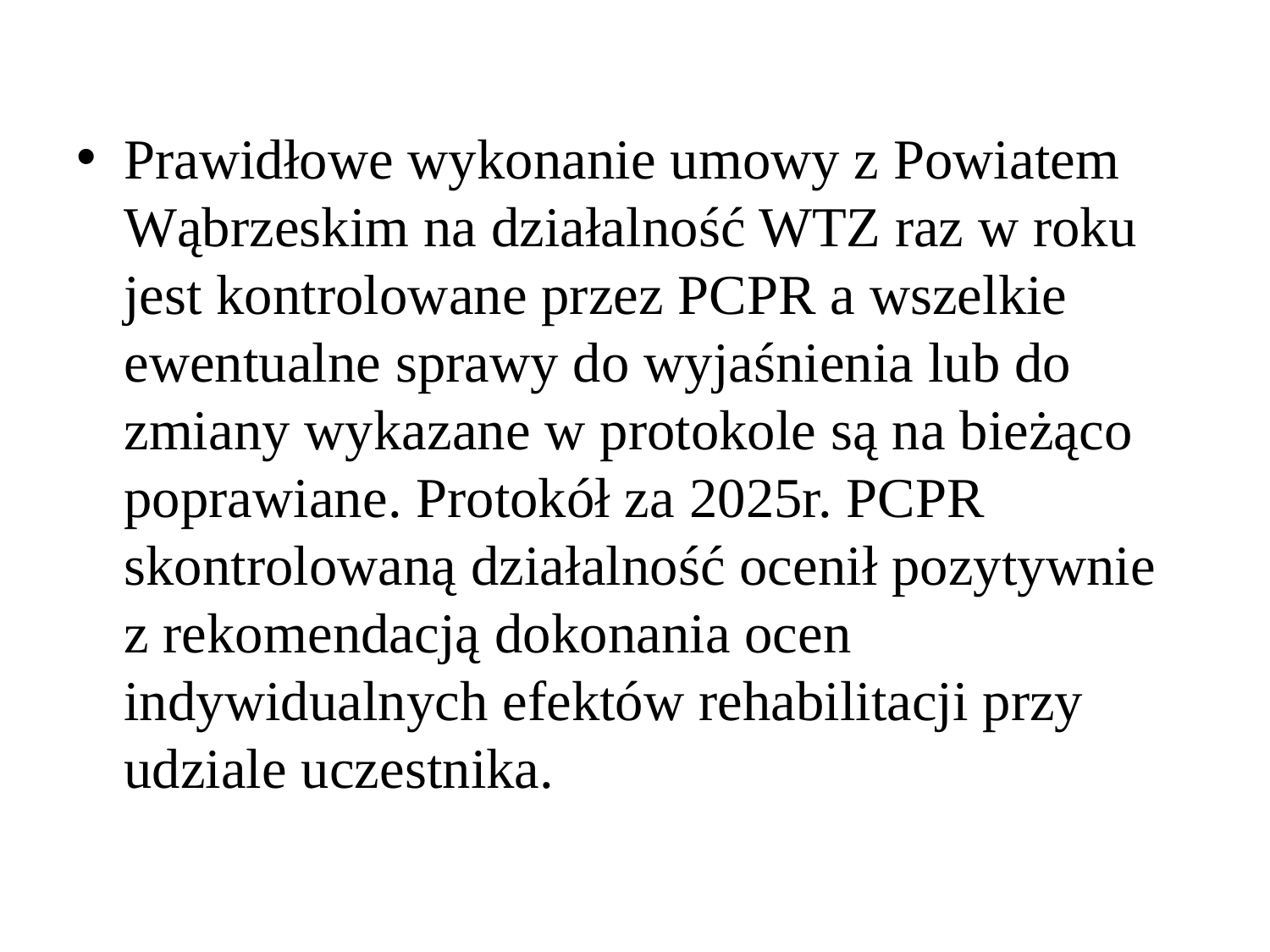

Prawidłowe wykonanie umowy z Powiatem Wąbrzeskim na działalność WTZ raz w roku jest kontrolowane przez PCPR a wszelkie  ewentualne sprawy do wyjaśnienia lub do zmiany wykazane w protokole są na bieżąco poprawiane. Protokół za 2025r. PCPR skontrolowaną działalność ocenił pozytywnie z rekomendacją dokonania ocen indywidualnych efektów rehabilitacji przy udziale uczestnika.